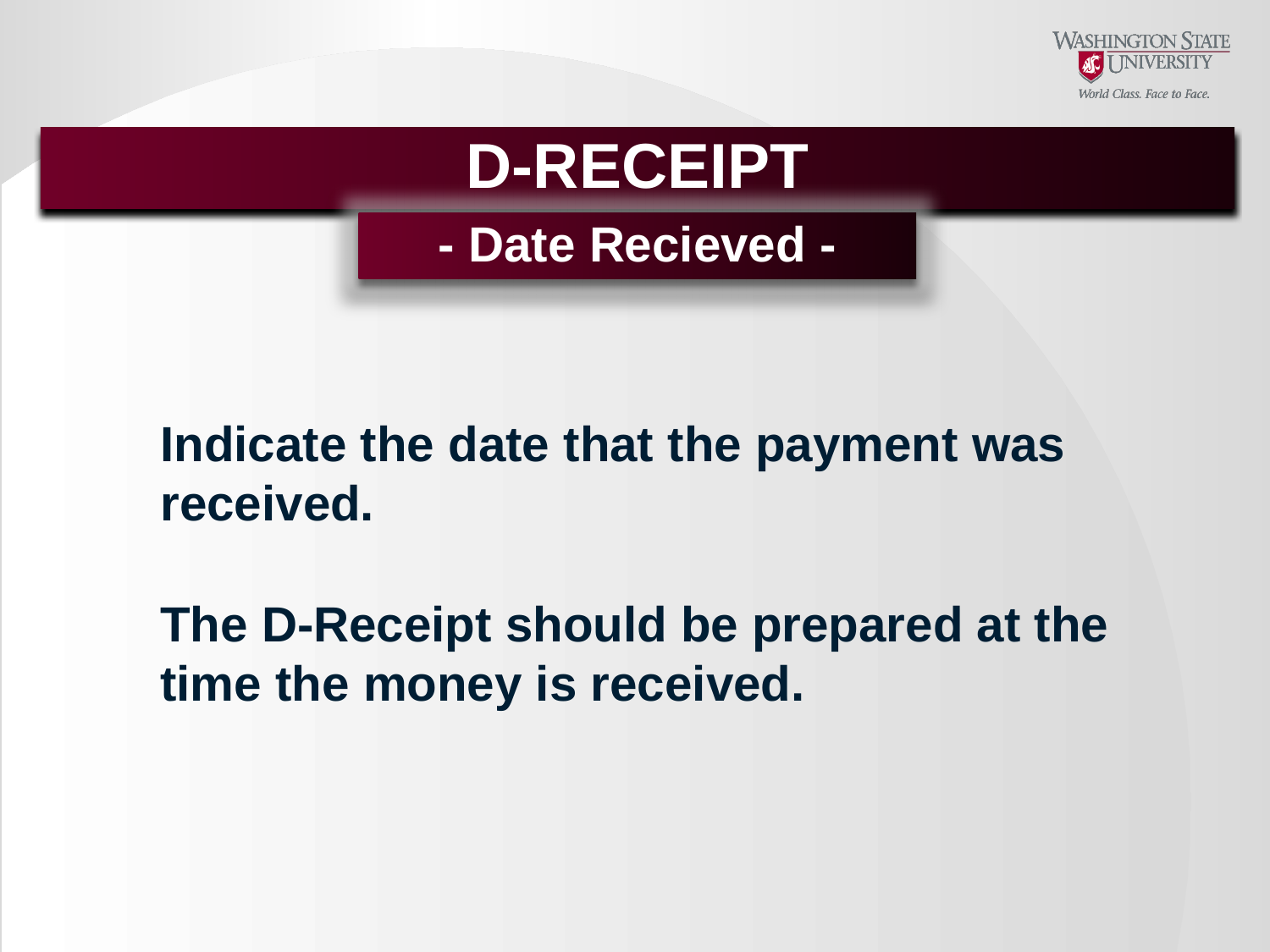

D-RECEIPT
- Date Recieved -
Indicate the date that the payment was received.

The D-Receipt should be prepared at the time the money is received.